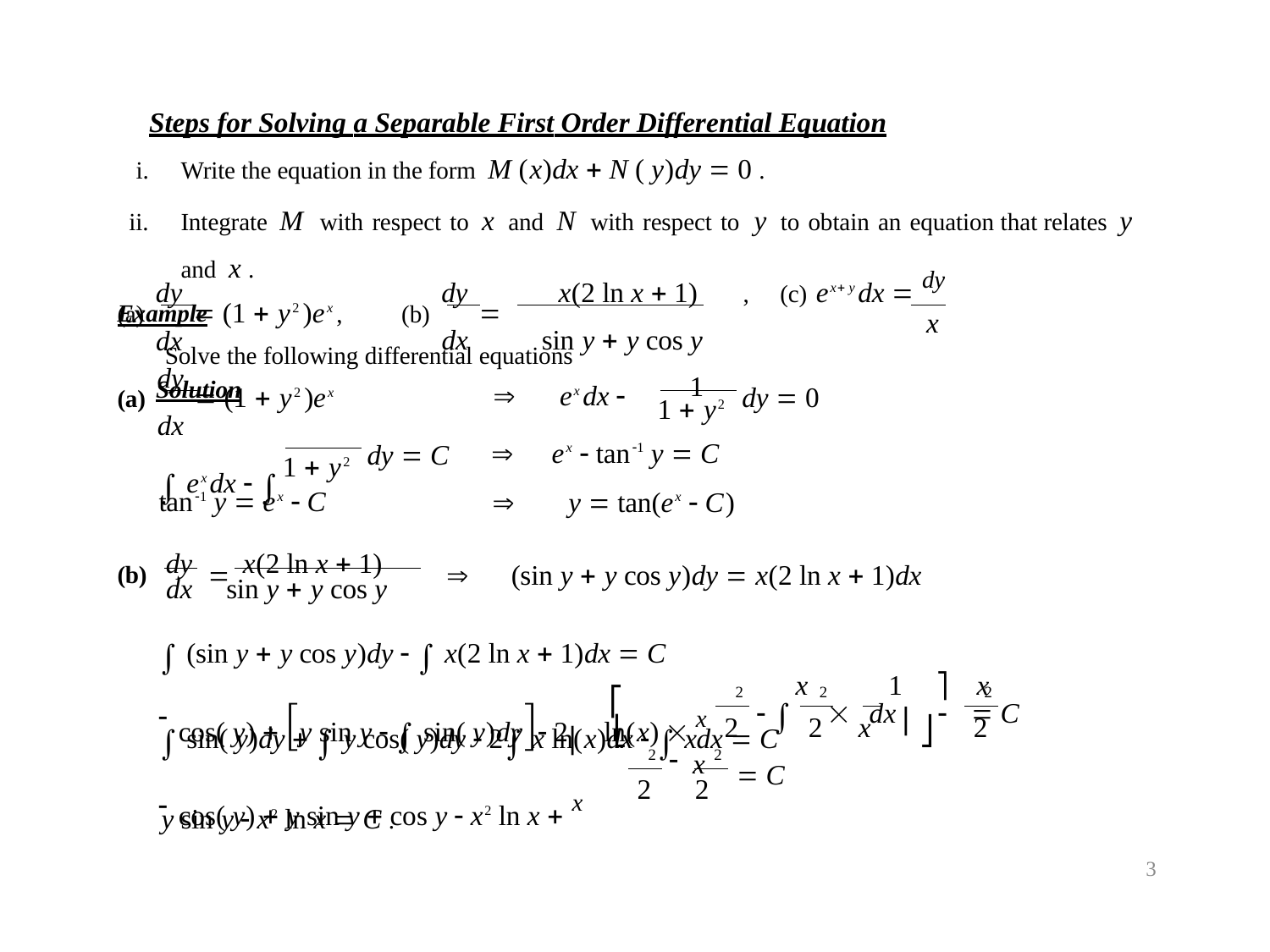

Steps for Solving a Separable First Order Differential Equation
Write the equation in the form  M (x)dx + N ( y)dy = 0 .
Integrate  M  with respect to  x  and  N  with respect to  y  to obtain an equation that relates  y  and  x .
Example
Solve the following differential equations
dy	x(2 ln x + 1)
(b)	=
dx	sin y + y cos y
dy
(a)	= (1 + y2 )ex ,
dx
Solution
,	(c) ex+ ydx = dy
x

dy
(a)	= (1 + y2 )ex
dx
1
⇒	exdx −
dy = 0

1 + y2
⇒	ex  − tan−1  y = C
∫ exdx − ∫
dy = C

1 + y2
tan−1  y = ex  − C
⇒	y = tan(ex  − C)
dy	x(2 ln x + 1)
=	⇒	(sin y + y cos y)dy = x(2 ln x + 1)dx
(b)

dx	sin y + y cos y
∫ (sin y + y cos y)dy − ∫ x(2 ln x + 1)dx = C
∫ sin( y)dy + ∫ y cos( y)dy − 2∫ x ln(x)dx − ∫ xdx = C
2
2
2
⎡
x	1	⎤	x
− ∫	×	dx⎥ −	= C
cos( y) + [y sin y − ∫ sin( y)dy]− 2⎢ln(x) × x

2
2	x
2
⎣

cos( y) + y sin y + cos y − x2  ln x + x
⎦
2
2
x
= C

2	2
y sin y − x2  ln x = C .
3